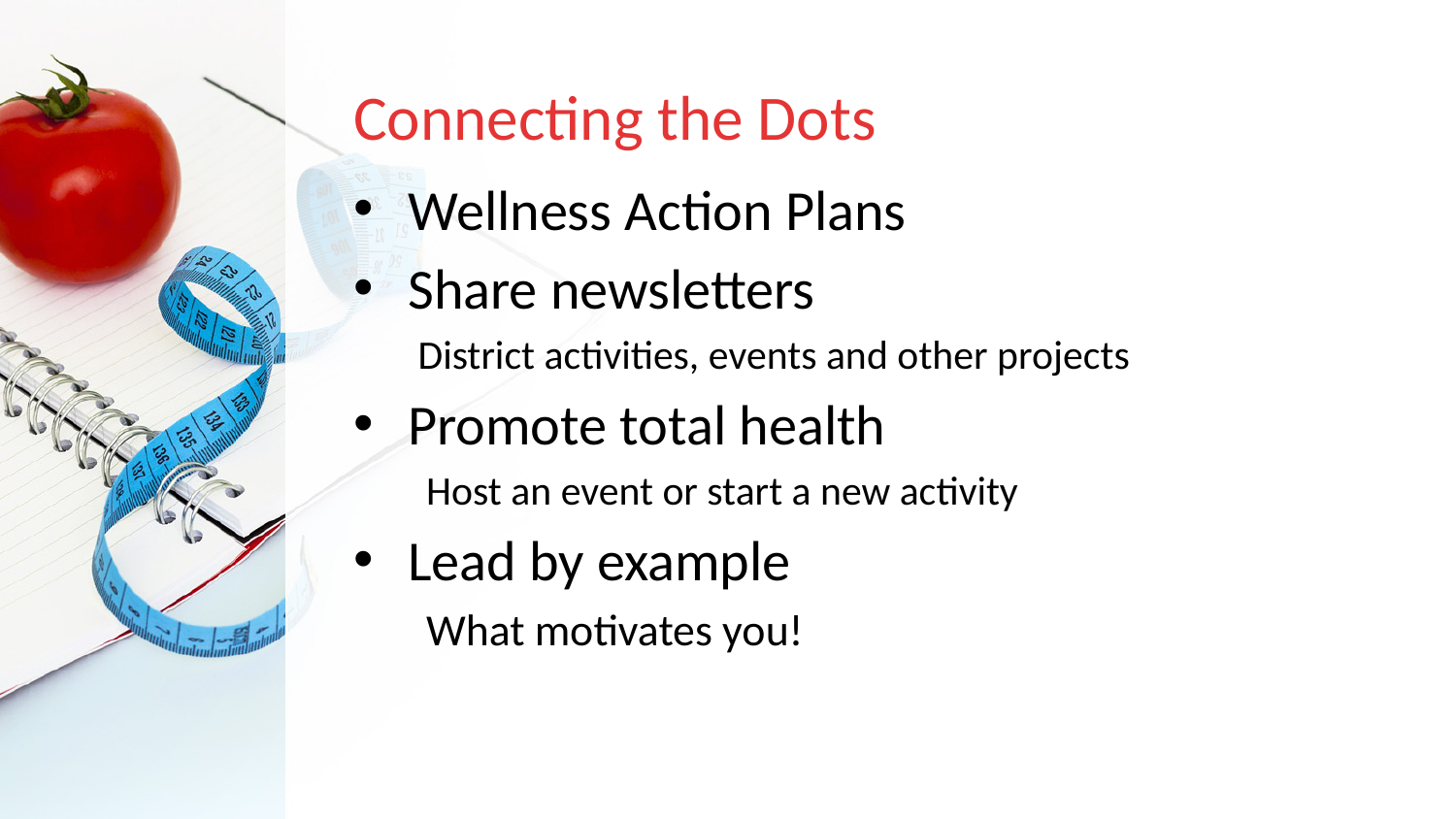

# Connecting the Dots
Wellness Action Plans
Share newsletters
       District activities, events and other projects
Promote total health
Host an event or start a new activity
Lead by example
What motivates you!